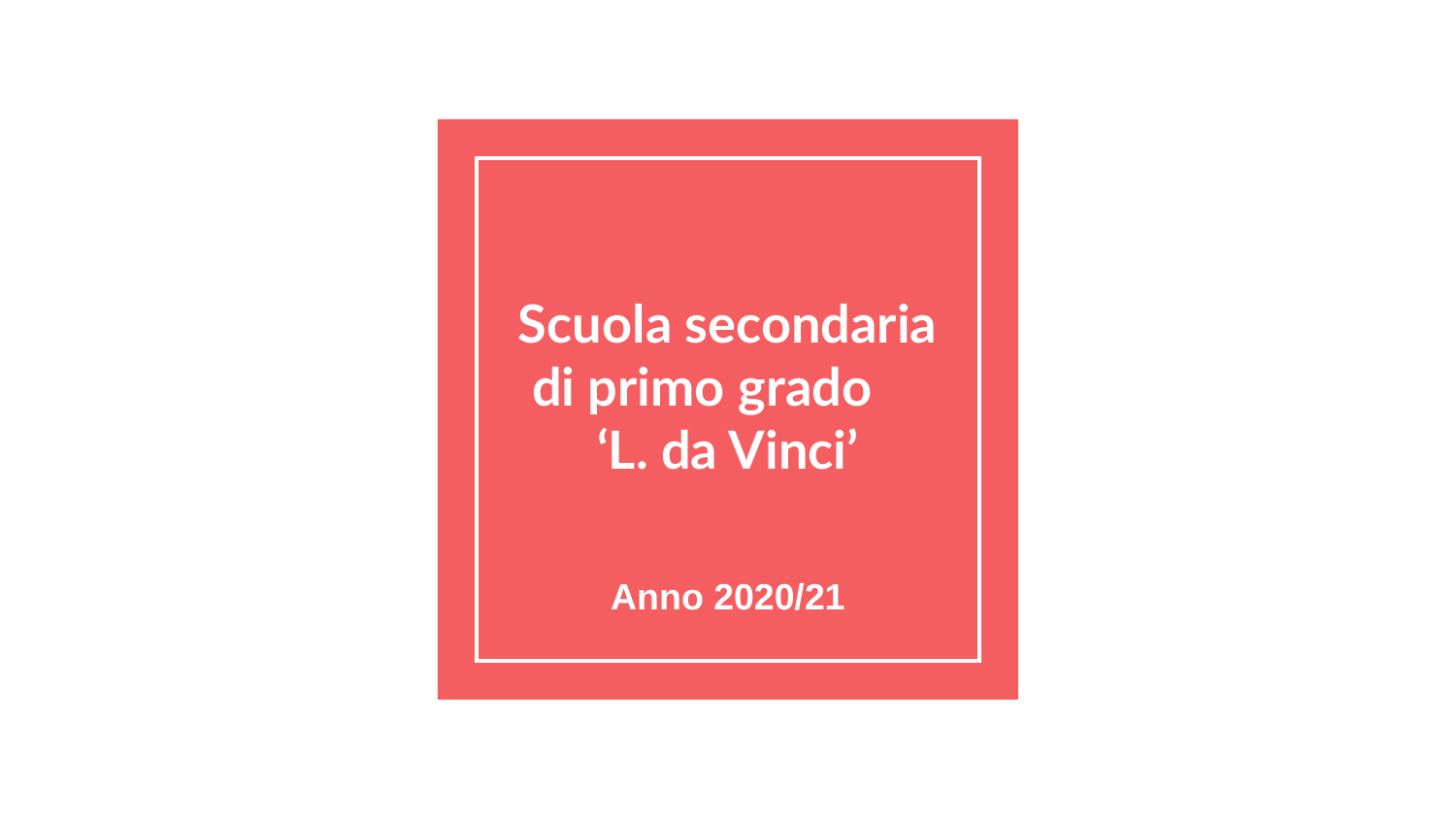

# Scuola secondaria di primo grado     ‘L. da Vinci’
Anno 2020/21